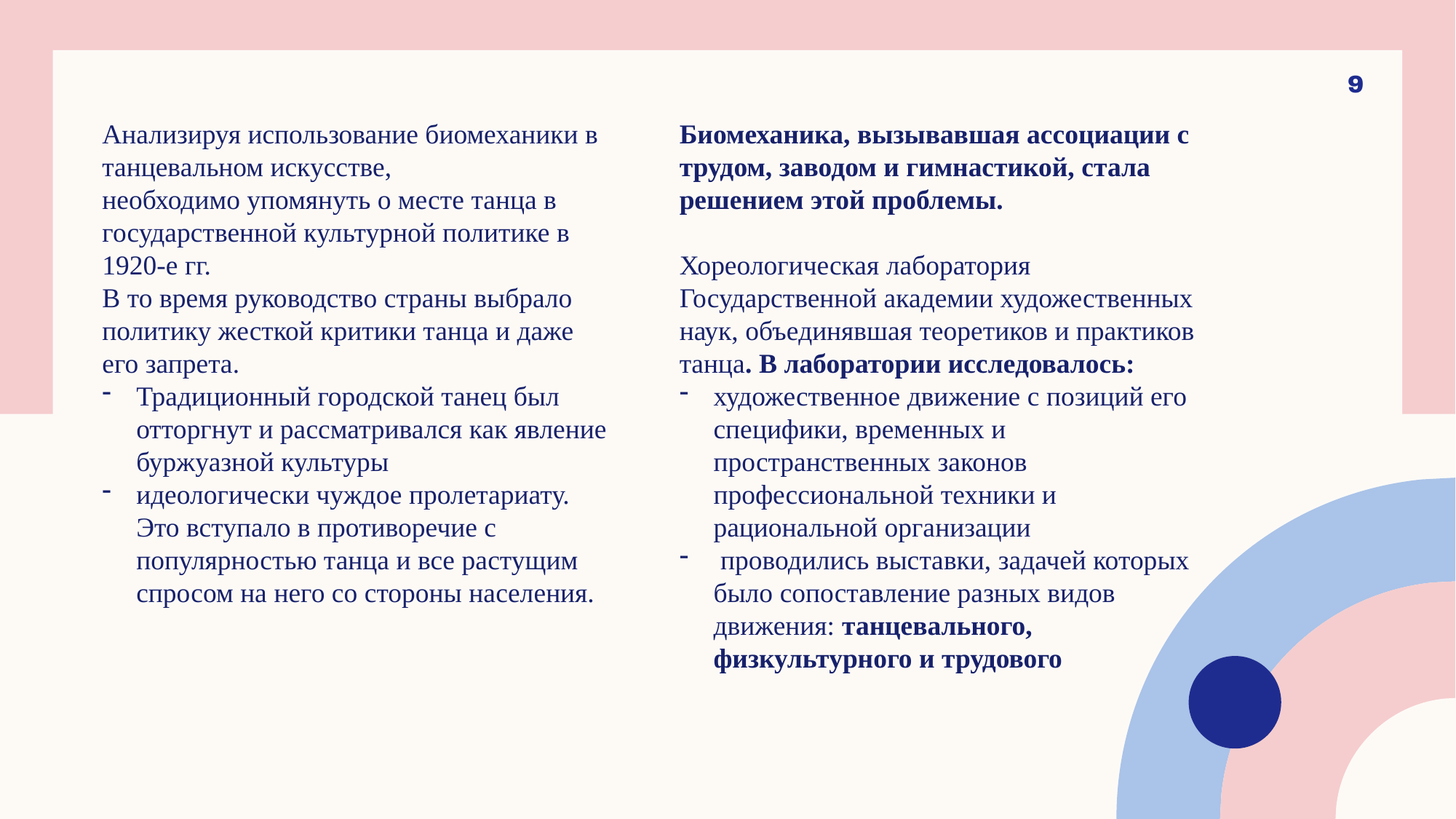

9
Анализируя использование биомеханики в танцевальном искусстве,
необходимо упомянуть о месте танца в государственной культурной политике в
1920-е гг.
В то время руководство страны выбрало политику жесткой критики танца и даже его запрета.
Традиционный городской танец был отторгнут и рассматривался как явление буржуазной культуры
идеологически чуждое пролетариату. Это вступало в противоречие с популярностью танца и все растущим спросом на него со стороны населения.
Биомеханика, вызывавшая ассоциации с трудом, заводом и гимнастикой, стала решением этой проблемы.

Хореологическая лаборатория Государственной академии художественных наук, объединявшая теоретиков и практиков танца. В лаборатории исследовалось:
художественное движение с позиций его специфики, временных и пространственных законов профессиональной техники и рациональной организации
 проводились выставки, задачей которых было сопоставление разных видов движения: танцевального, физкультурного и трудового